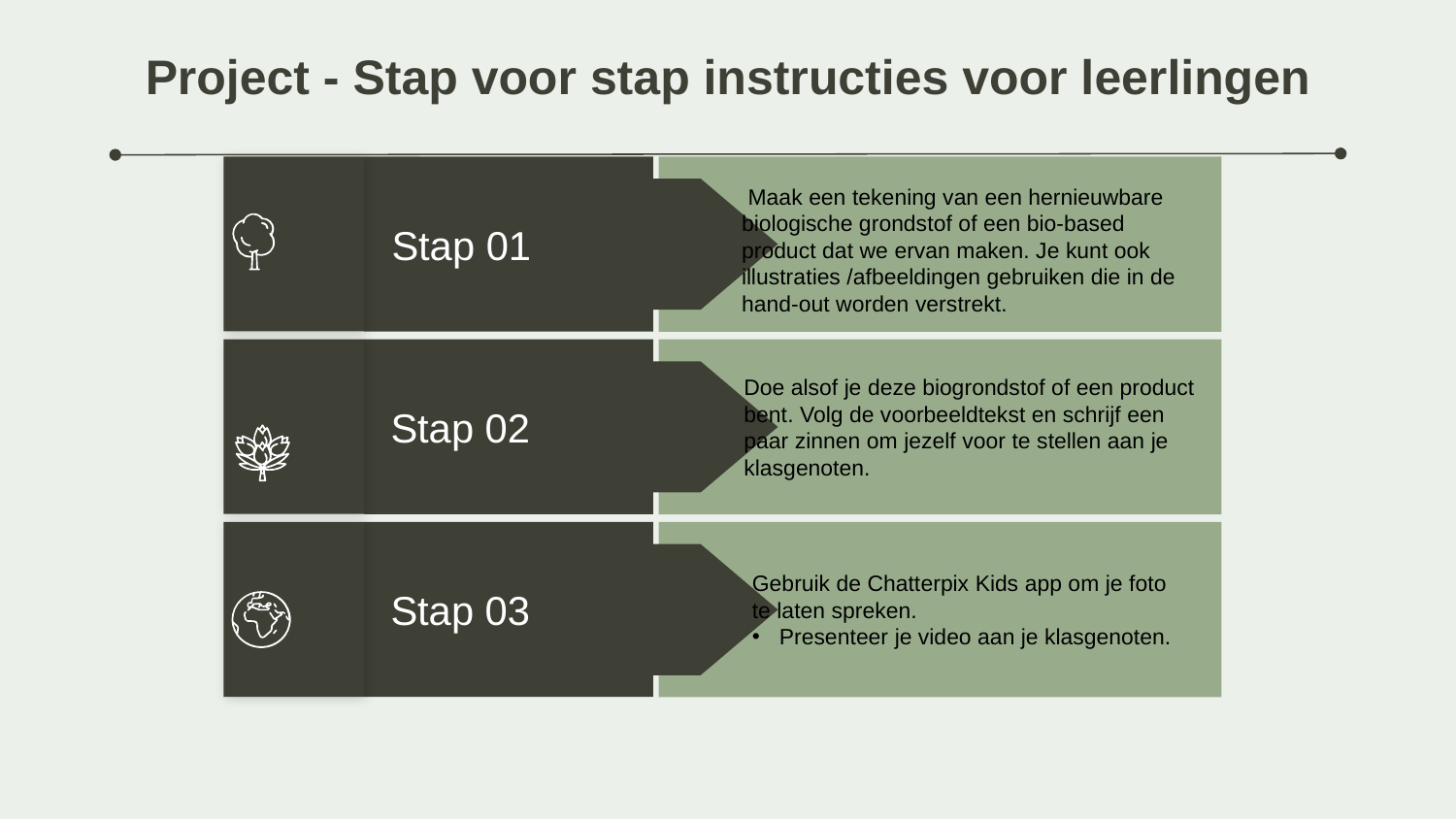

# Project - Stap voor stap instructies voor leerlingen

Stap 01

Stap 02

Stap 03
 Maak een tekening van een hernieuwbare biologische grondstof of een bio-based product dat we ervan maken. Je kunt ook illustraties /afbeeldingen gebruiken die in de hand-out worden verstrekt.

Doe alsof je deze biogrondstof of een product bent. Volg de voorbeeldtekst en schrijf een paar zinnen om jezelf voor te stellen aan je klasgenoten.

Gebruik de Chatterpix Kids app om je foto te laten spreken.
Presenteer je video aan je klasgenoten.